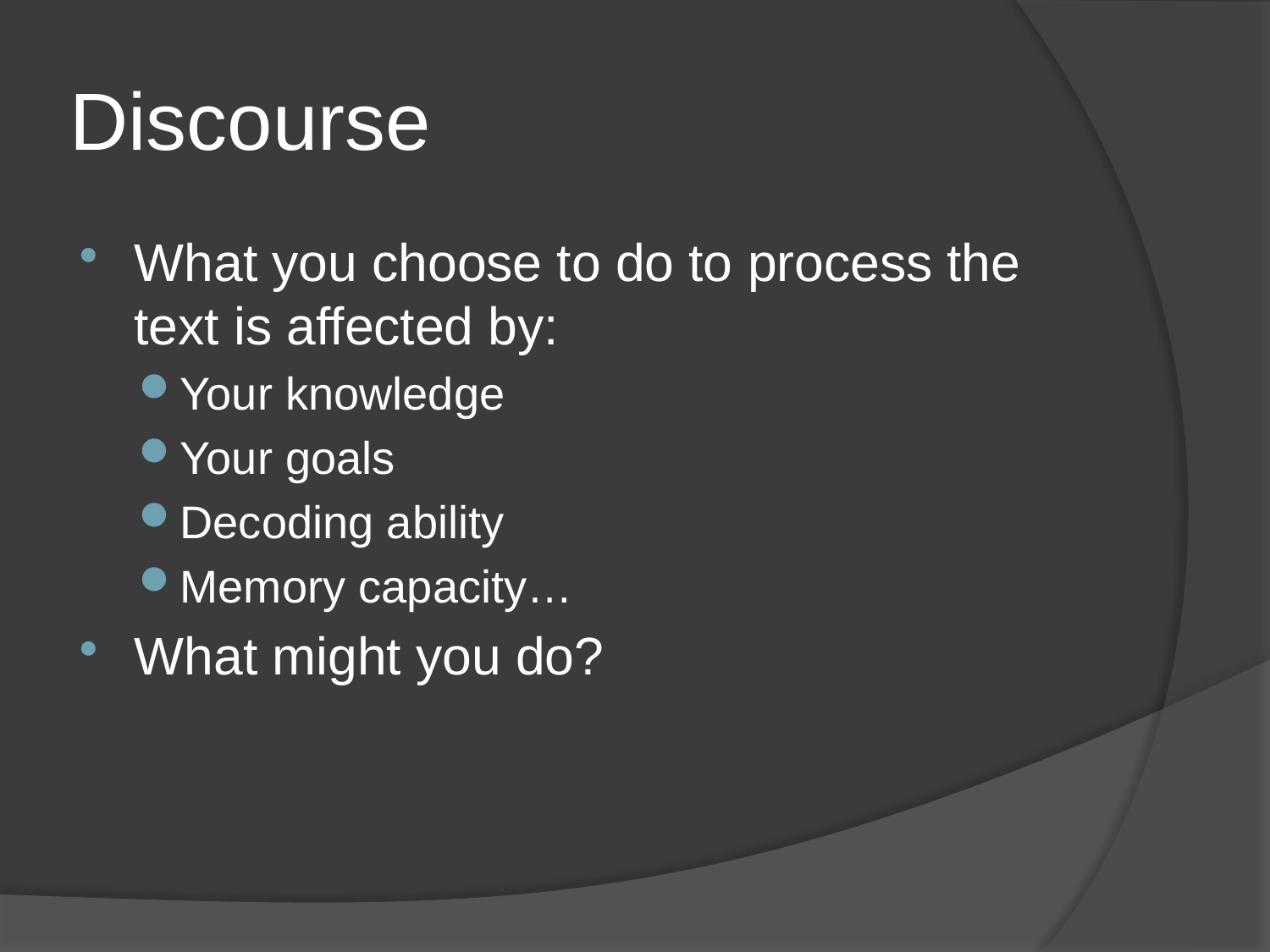

# Discourse
What you choose to do to process the text is affected by:
Your knowledge
Your goals
Decoding ability
Memory capacity…
What might you do?